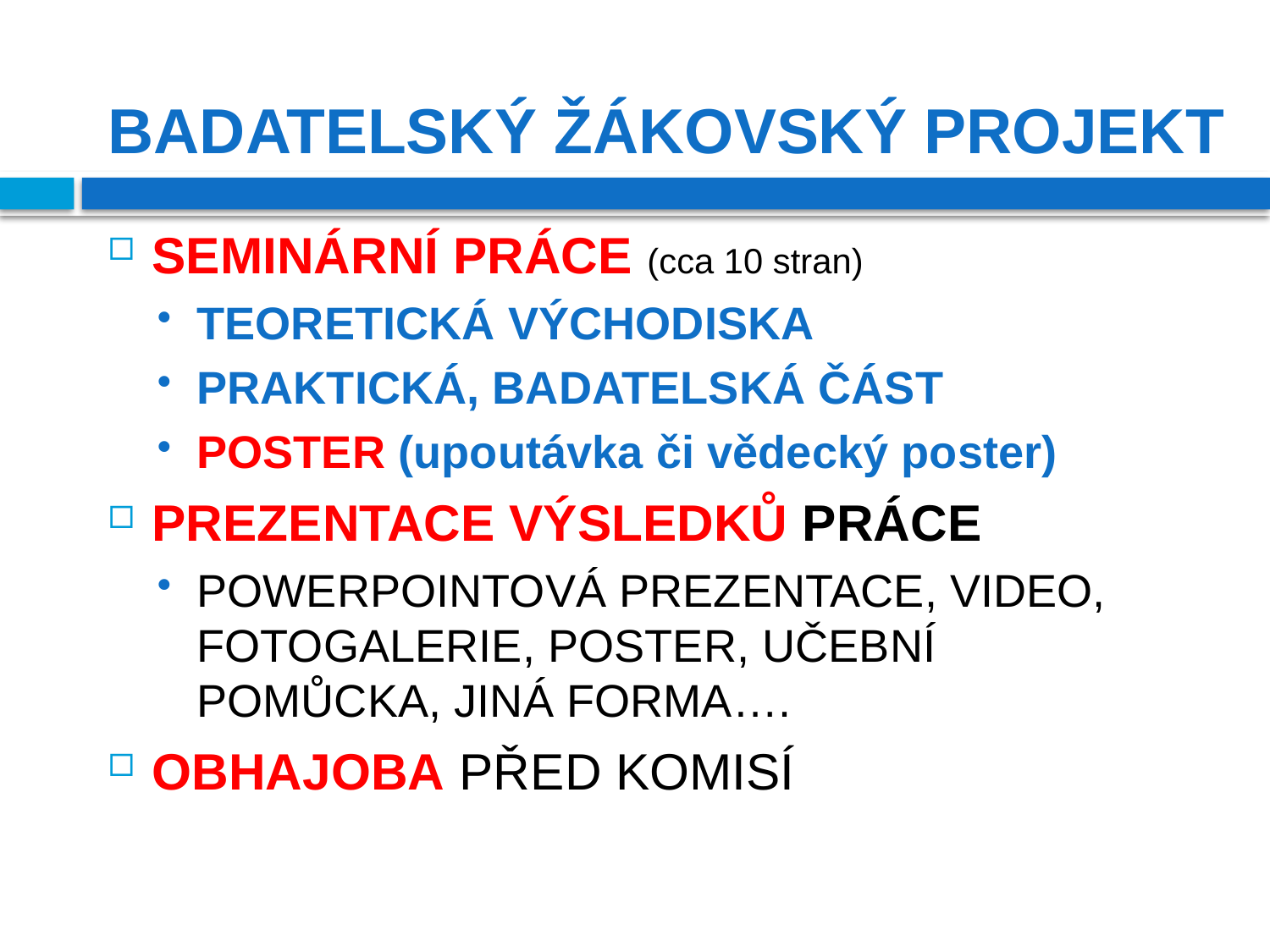

# BADATELSKÝ ŽÁKOVSKÝ PROJEKT
SEMINÁRNÍ PRÁCE (cca 10 stran)
TEORETICKÁ VÝCHODISKA
PRAKTICKÁ, BADATELSKÁ ČÁST
POSTER (upoutávka či vědecký poster)
PREZENTACE VÝSLEDKŮ PRÁCE
POWERPOINTOVÁ PREZENTACE, VIDEO, FOTOGALERIE, POSTER, UČEBNÍ POMŮCKA, JINÁ FORMA….
OBHAJOBA PŘED KOMISÍ